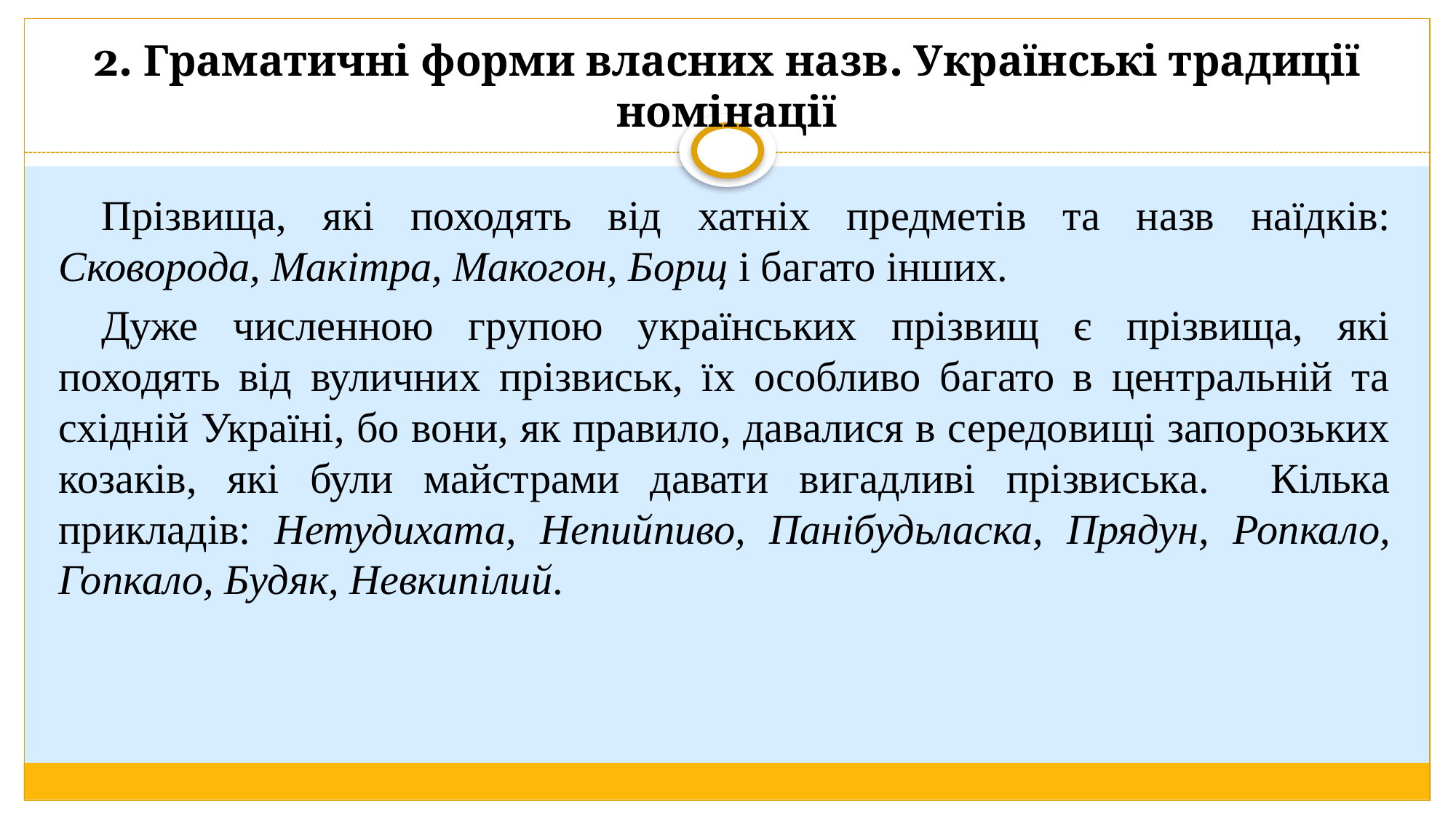

# 2. Граматичні форми власних назв. Українські традиції номінації
Прізвища, які походять від хатніх предметів та назв наїдків: Сковорода, Макітра, Макогон, Борщ і багато інших.
Дуже численною групою українських прізвищ є прізвища, які походять від вуличних прізвиськ, їх особливо багато в центральній та східній Україні, бо вони, як правило, давалися в середовищі запорозьких козаків, які були майстрами давати вигадливі прізвиська.  Кілька прикладів: Нетудихата, Непийпиво, Панібудьласка, Прядун, Ропкало, Гопкало, Будяк, Невкипілий.